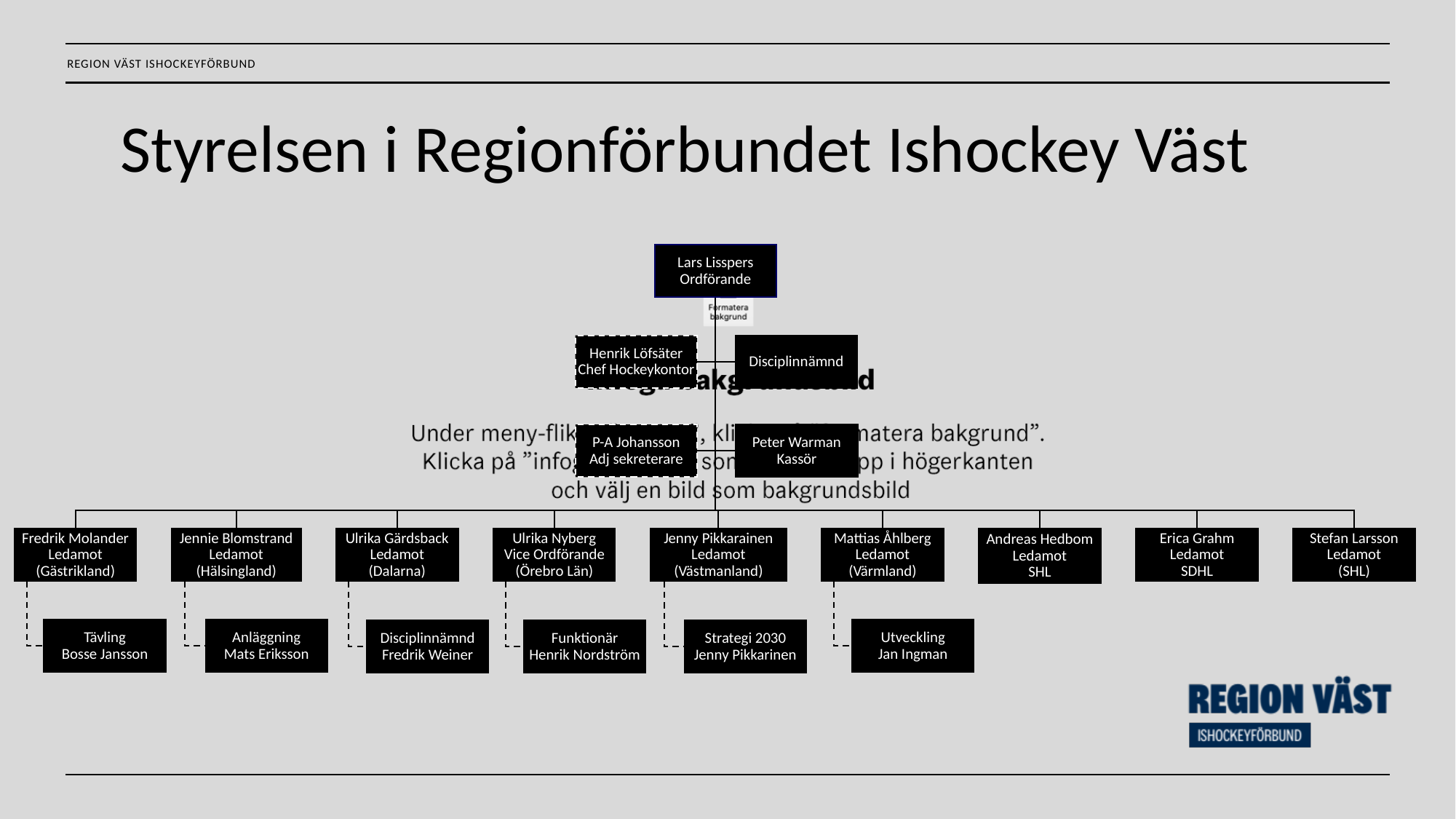

Lars Lisspers
Ordförande
Fredrik Molander
Ledamot
(Gästrikland)
Tävling
Bosse Jansson
Jennie Blomstrand
Ledamot
(Hälsingland)
Anläggning
Mats Eriksson
Ulrika Gärdsback
Ledamot
(Dalarna)
Disciplinnämnd
Fredrik Weiner
Ulrika Nyberg
Vice Ordförande
(Örebro Län)
Funktionär
Henrik Nordström
Jenny Pikkarainen
Ledamot
(Västmanland)
Strategi 2030
Jenny Pikkarinen
Mattias Åhlberg
Ledamot
(Värmland)
Utveckling
Jan Ingman
Andreas Hedbom
Ledamot
SHL
Erica Grahm
Ledamot
SDHL
Stefan Larsson
Ledamot
(SHL)
Henrik Löfsäter
Chef Hockeykontor
Disciplinnämnd
P-A Johansson
Adj sekreterare
Peter Warman
Kassör
Styrelsen i Regionförbundet Ishockey Väst